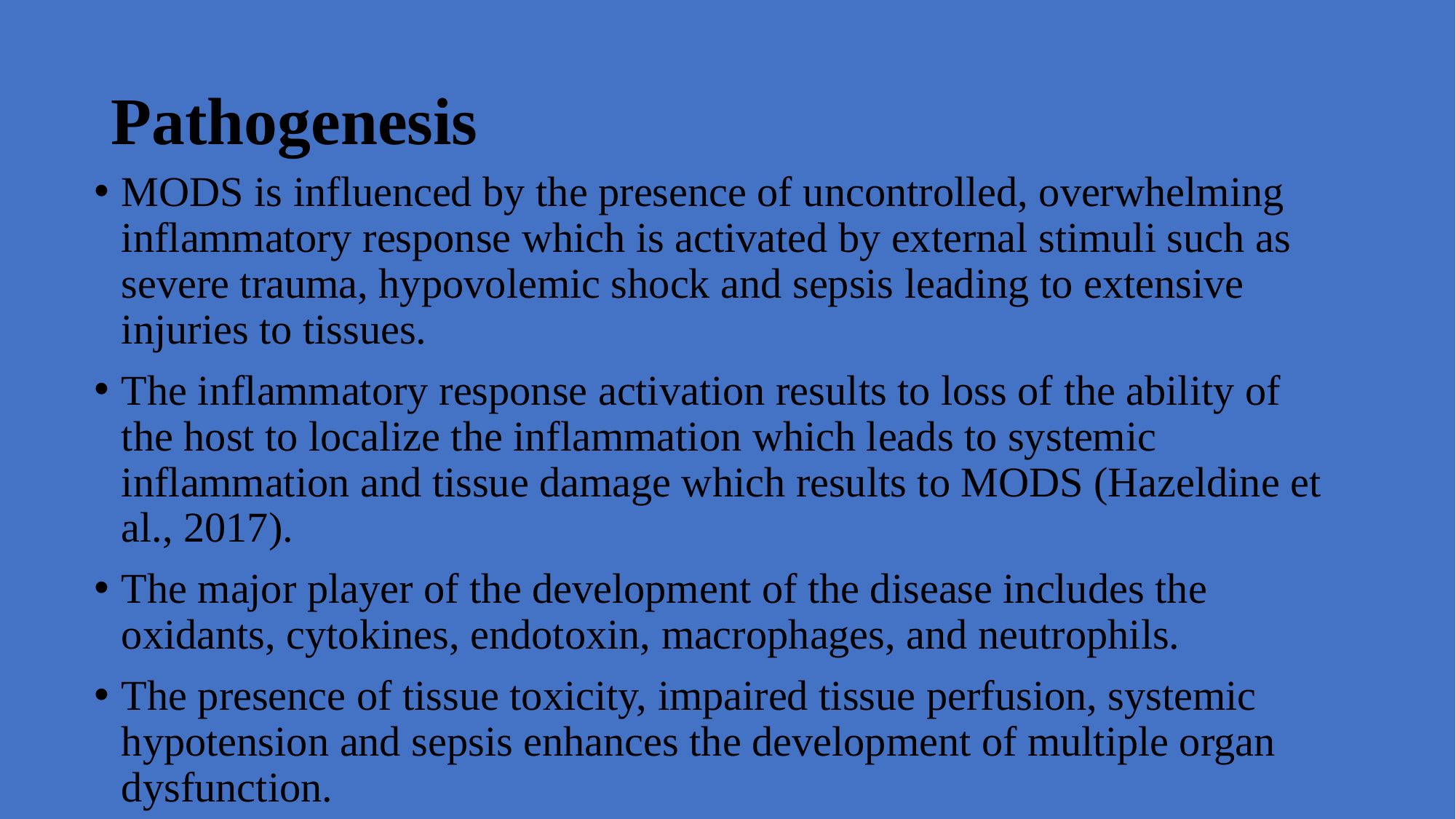

# Pathogenesis
MODS is influenced by the presence of uncontrolled, overwhelming inflammatory response which is activated by external stimuli such as severe trauma, hypovolemic shock and sepsis leading to extensive injuries to tissues.
The inflammatory response activation results to loss of the ability of the host to localize the inflammation which leads to systemic inflammation and tissue damage which results to MODS (Hazeldine et al., 2017).
The major player of the development of the disease includes the oxidants, cytokines, endotoxin, macrophages, and neutrophils.
The presence of tissue toxicity, impaired tissue perfusion, systemic hypotension and sepsis enhances the development of multiple organ dysfunction.